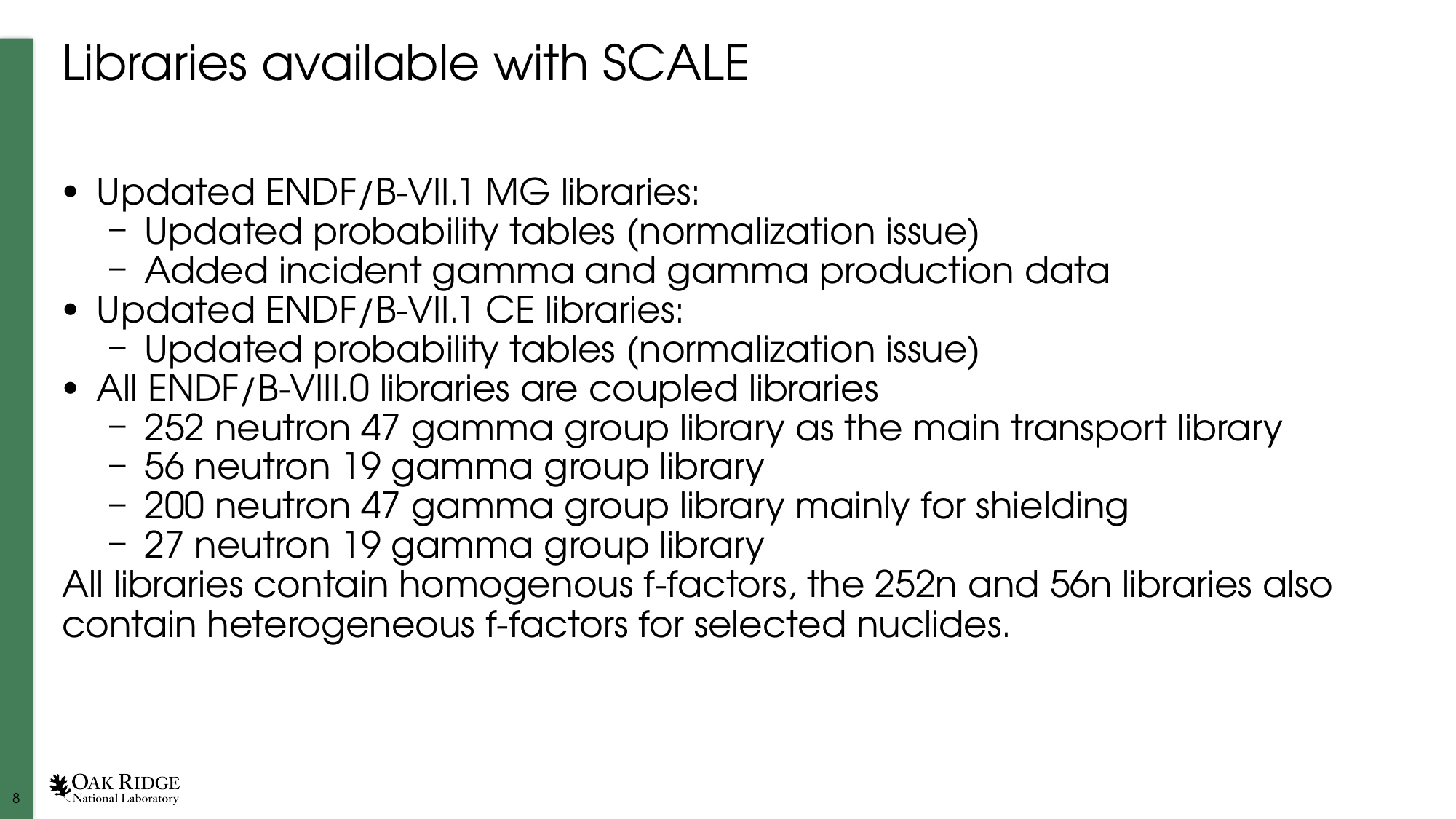

# Libraries available with SCALE
Updated ENDF/B-VII.1 MG libraries:
Updated probability tables (normalization issue)
Added incident gamma and gamma production data
Updated ENDF/B-VII.1 CE libraries:
Updated probability tables (normalization issue)
All ENDF/B-VIII.0 libraries are coupled libraries
252 neutron 47 gamma group library as the main transport library
56 neutron 19 gamma group library
200 neutron 47 gamma group library mainly for shielding
27 neutron 19 gamma group library
All libraries contain homogenous f-factors, the 252n and 56n libraries also contain heterogeneous f-factors for selected nuclides.